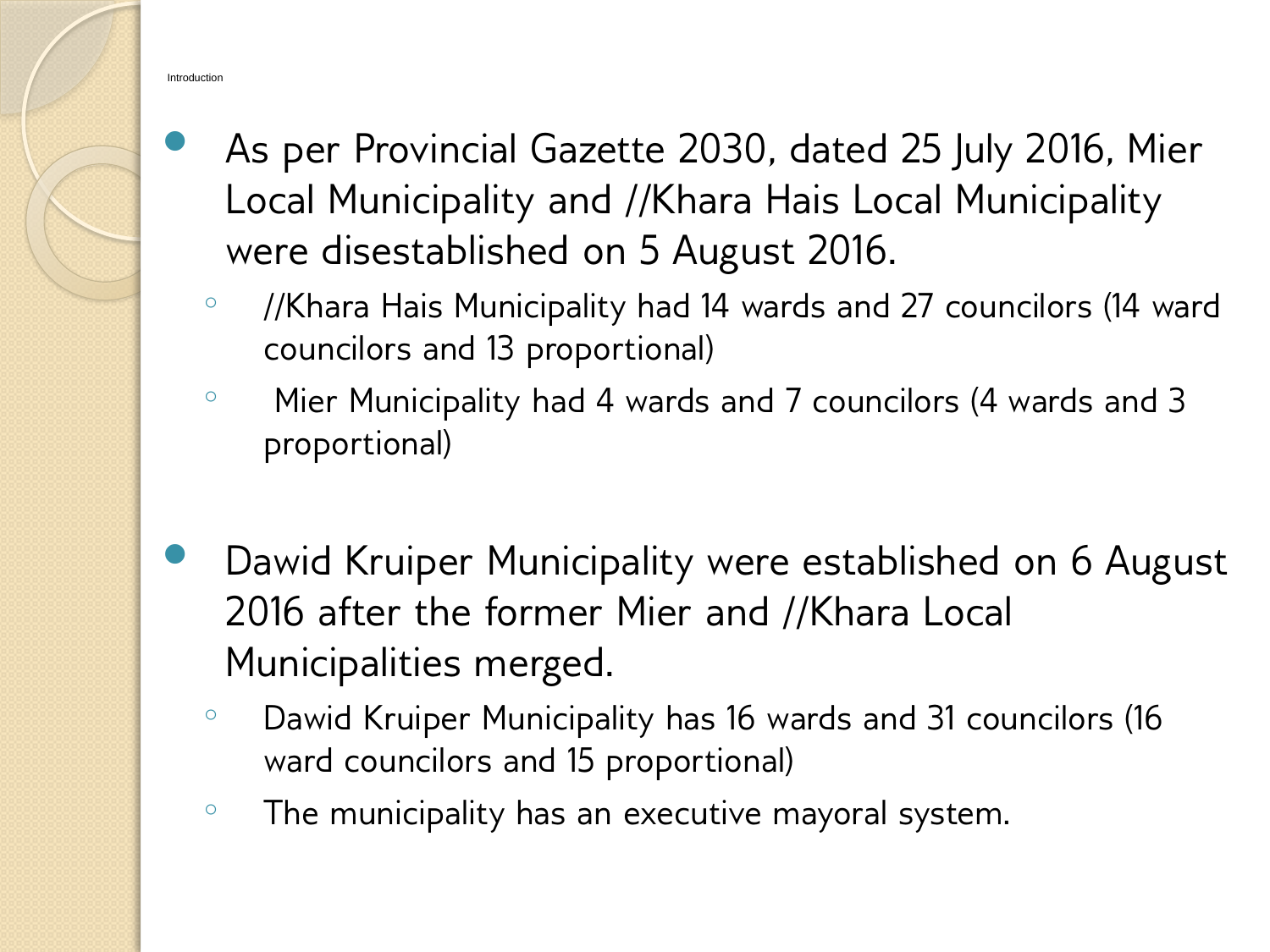

# Introduction
As per Provincial Gazette 2030, dated 25 July 2016, Mier Local Municipality and //Khara Hais Local Municipality were disestablished on 5 August 2016.
//Khara Hais Municipality had 14 wards and 27 councilors (14 ward councilors and 13 proportional)
 Mier Municipality had 4 wards and 7 councilors (4 wards and 3 proportional)

Dawid Kruiper Municipality were established on 6 August 2016 after the former Mier and //Khara Local Municipalities merged.
Dawid Kruiper Municipality has 16 wards and 31 councilors (16 ward councilors and 15 proportional)
The municipality has an executive mayoral system.